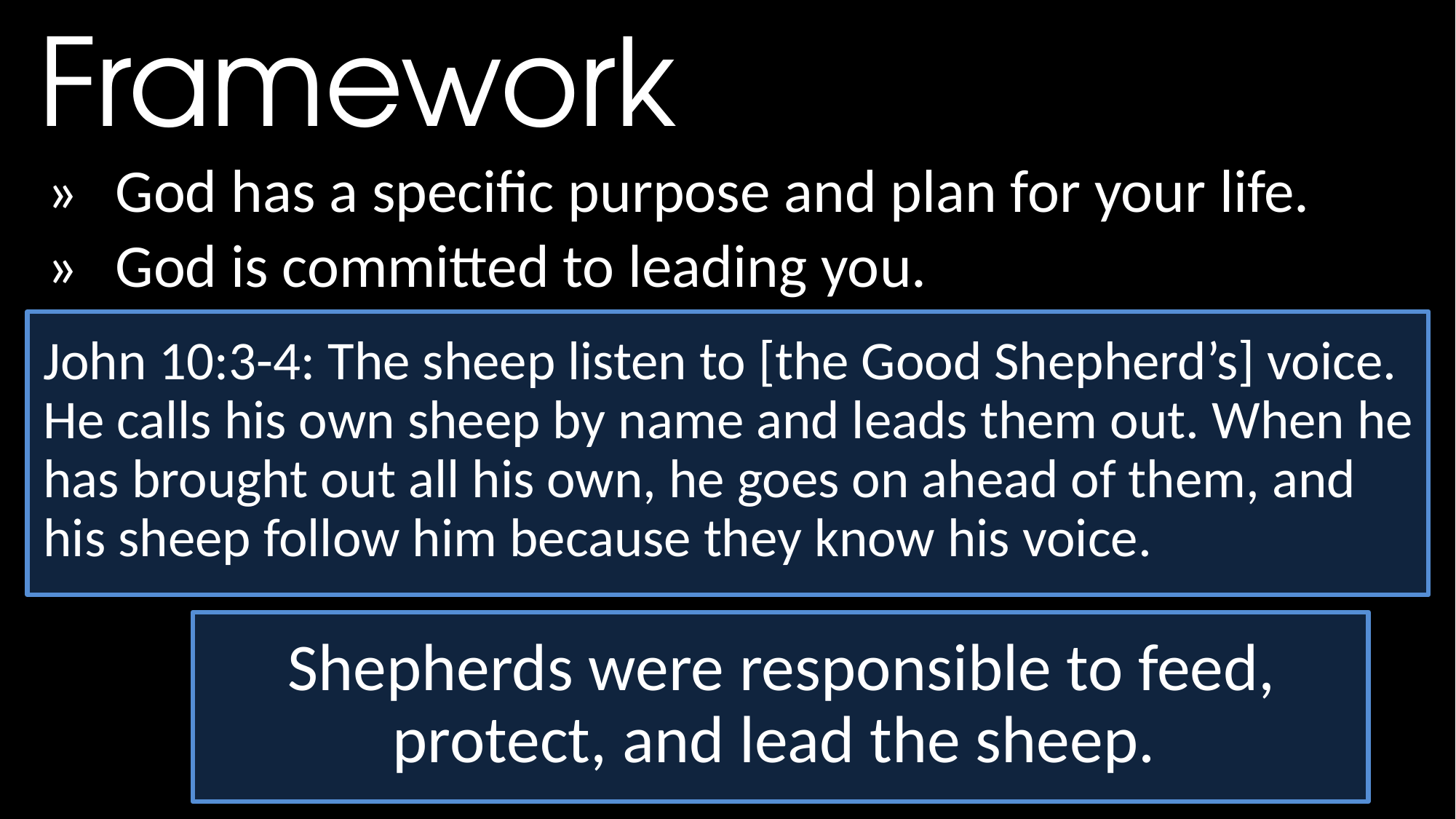

Framework
»	God has a specific purpose and plan for your life.
»	God is committed to leading you.

John 10:3-4: The sheep listen to [the Good Shepherd’s] voice. He calls his own sheep by name and leads them out. When he has brought out all his own, he goes on ahead of them, and his sheep follow him because they know his voice.

Shepherds were responsible to feed, protect, and lead the sheep.